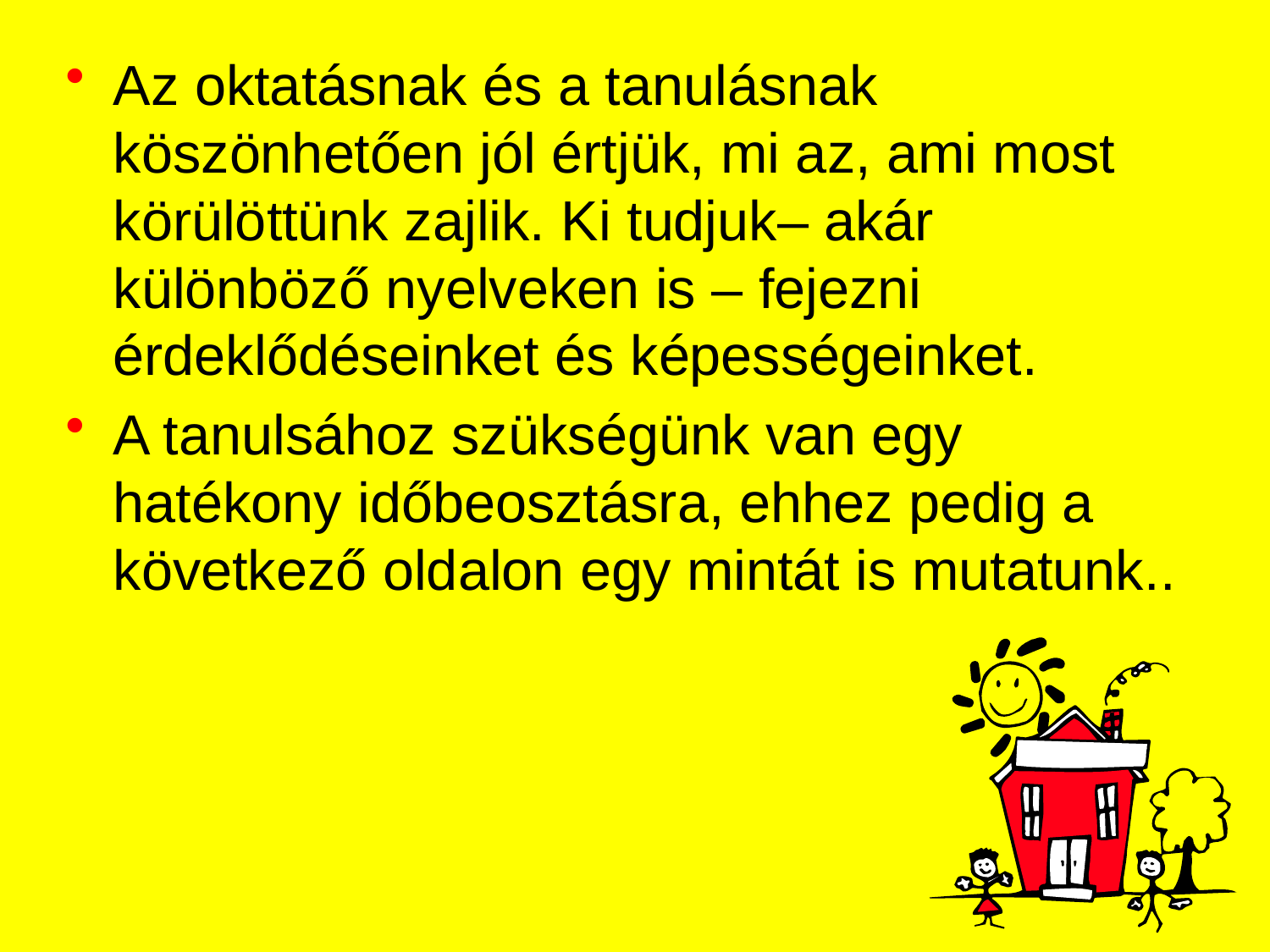

Az oktatásnak és a tanulásnak köszönhetően jól értjük, mi az, ami most körülöttünk zajlik. Ki tudjuk– akár különböző nyelveken is – fejezni érdeklődéseinket és képességeinket.
A tanulsához szükségünk van egy hatékony időbeosztásra, ehhez pedig a következő oldalon egy mintát is mutatunk..